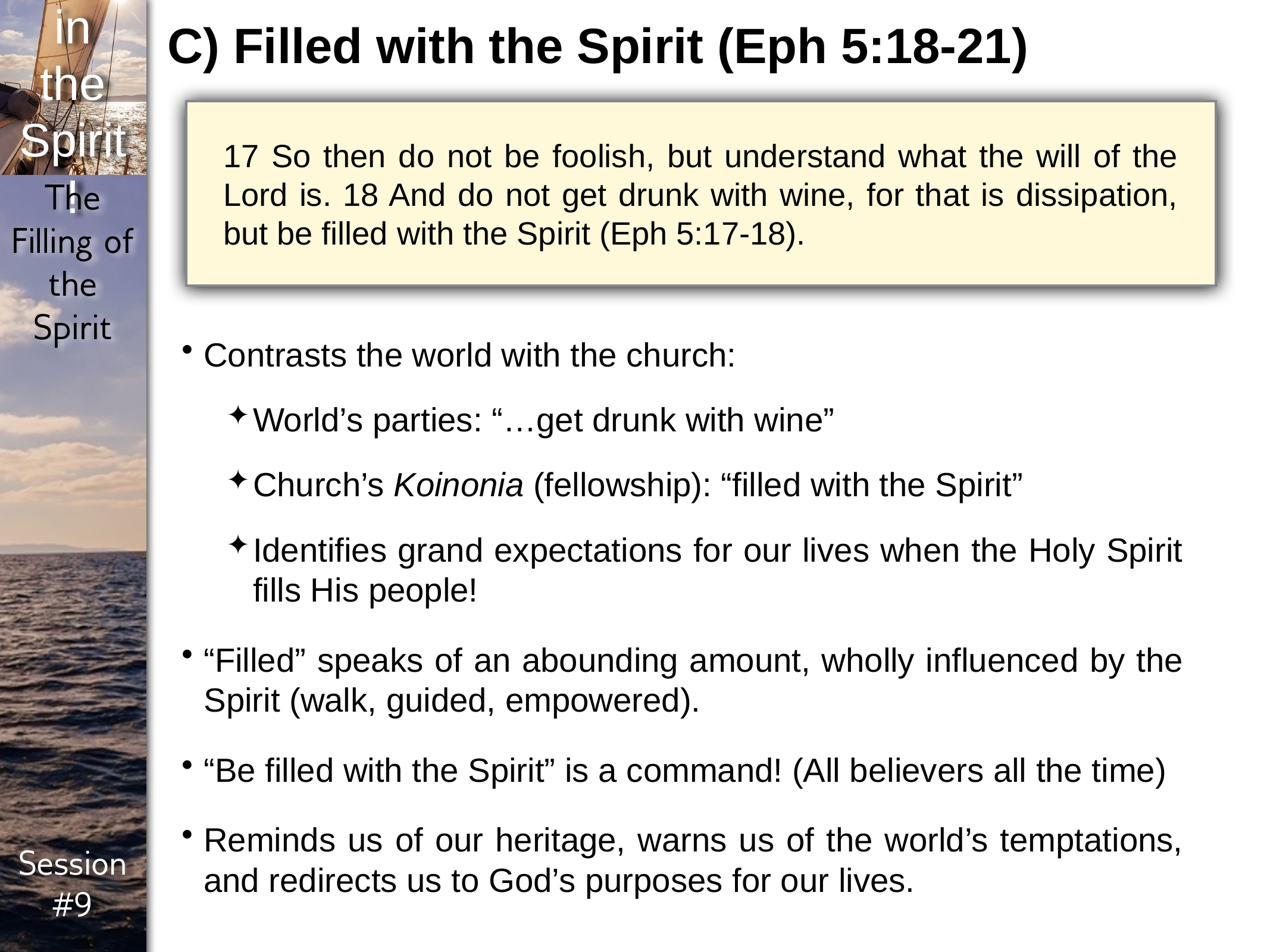

C) Filled with the Spirit (Eph 5:18-21)

17 So then do not be foolish, but understand what the will of the Lord is. 18 And do not get drunk with wine, for that is dissipation, but be filled with the Spirit (Eph 5:17-18).
Contrasts the world with the church:
World’s parties: “…get drunk with wine”
Church’s Koinonia (fellowship): “filled with the Spirit”
Identifies grand expectations for our lives when the Holy Spirit fills His people!
“Filled” speaks of an abounding amount, wholly influenced by the Spirit (walk, guided, empowered).
“Be filled with the Spirit” is a command! (All believers all the time)
Reminds us of our heritage, warns us of the world’s temptations, and redirects us to God’s purposes for our lives.